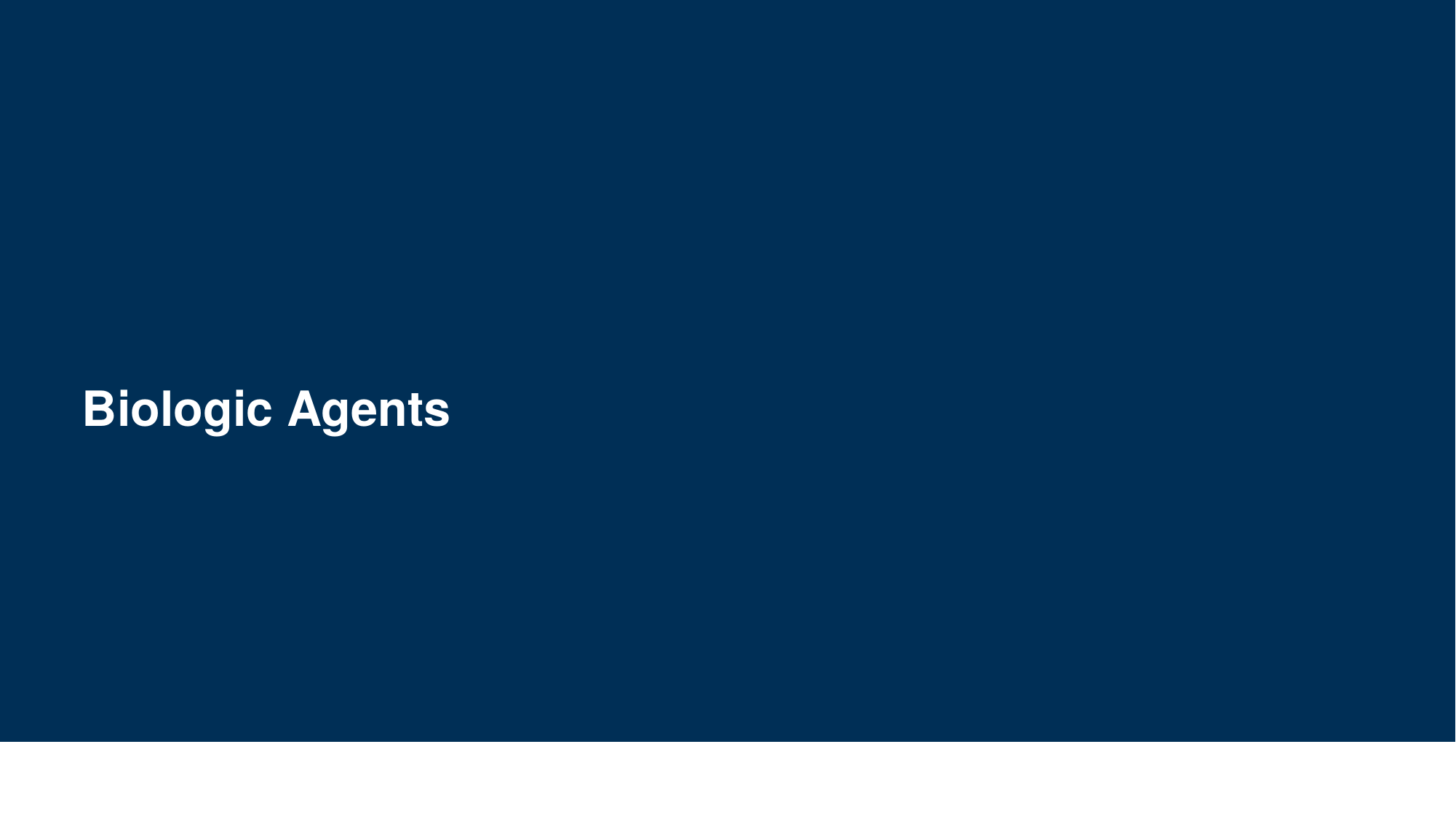

Biologic Agents
Internal VA Use Only           2025 SFVAHCS HONS:  Knoop